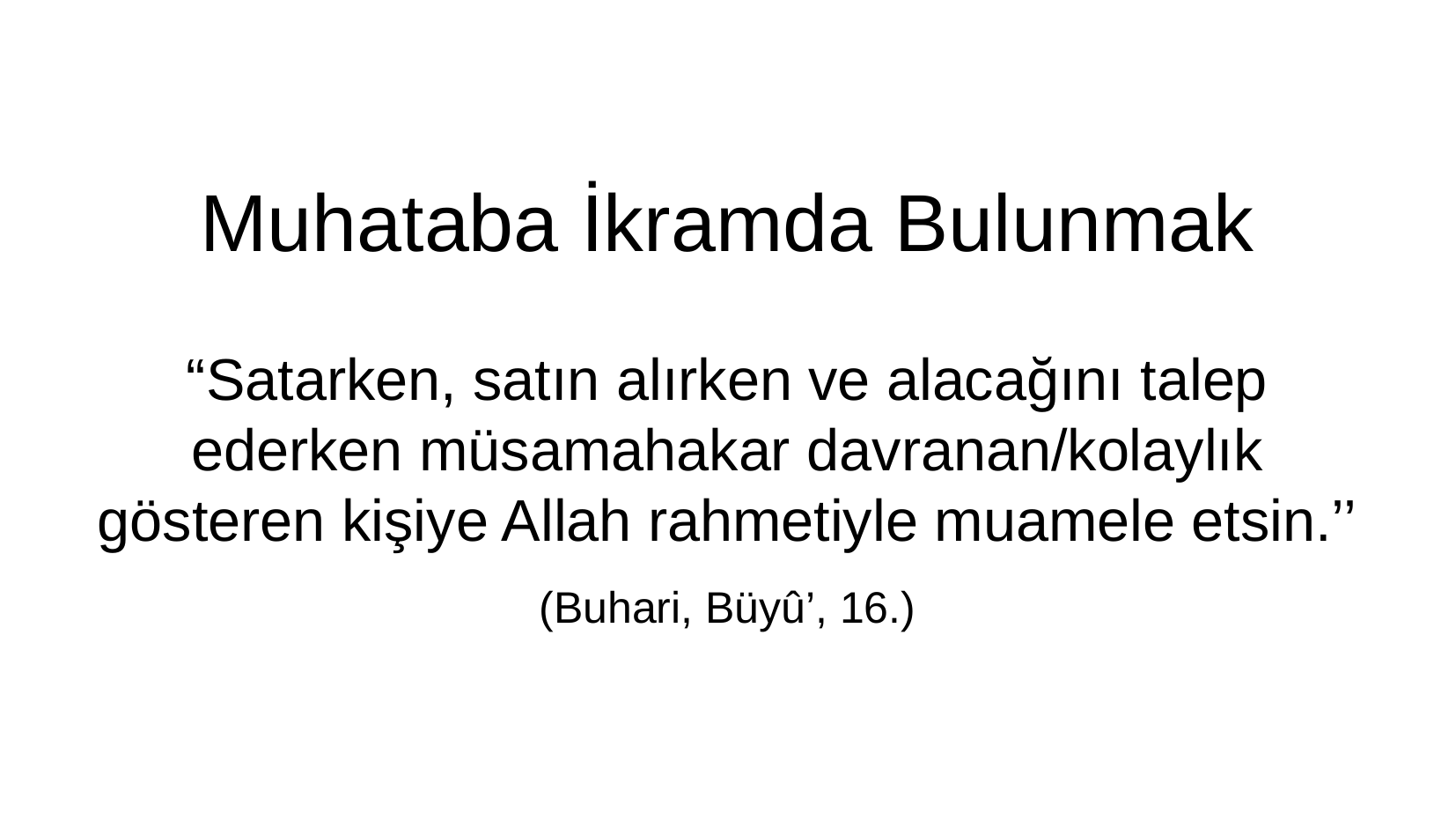

Muhataba İkramda Bulunmak
“Satarken, satın alırken ve alacağını talep ederken müsamahakar davranan/kolaylık gösteren kişiye Allah rahmetiyle muamele etsin.’’
(Buhari, Büyû’, 16.)